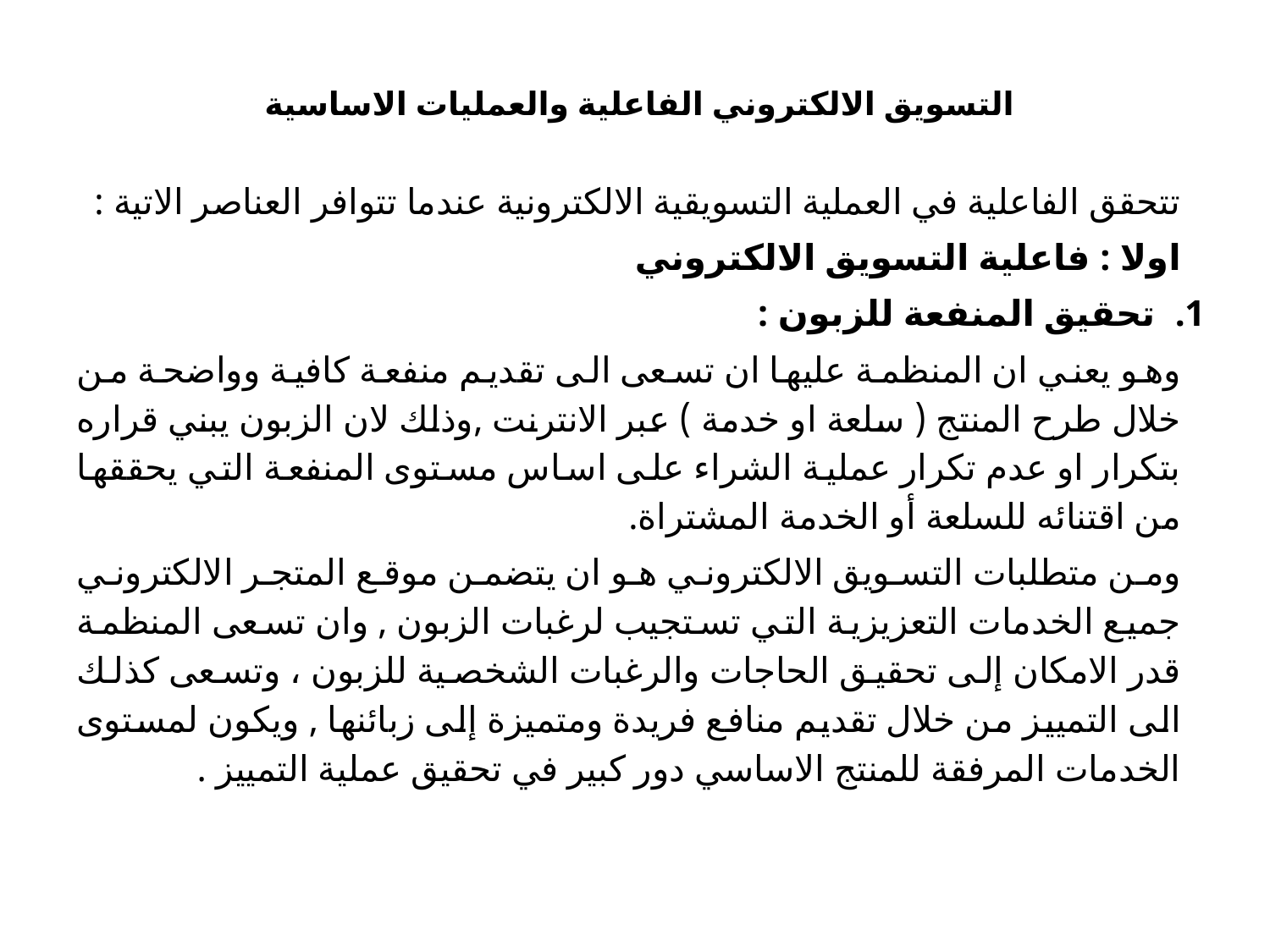

# التسويق الالكتروني الفاعلية والعمليات الاساسية
تتحقق الفاعلية في العملية التسويقية الالكترونية عندما تتوافر العناصر الاتية :
اولا : فاعلية التسويق الالكتروني
تحقيق المنفعة للزبون :
وهو يعني ان المنظمة عليها ان تسعى الى تقديم منفعة كافية وواضحة من خلال طرح المنتج ( سلعة او خدمة ) عبر الانترنت ,وذلك لان الزبون يبني قراره بتكرار او عدم تكرار عملية الشراء على اساس مستوى المنفعة التي يحققها من اقتنائه للسلعة أو الخدمة المشتراة.
ومن متطلبات التسويق الالكتروني هو ان يتضمن موقع المتجر الالكتروني جميع الخدمات التعزيزية التي تستجيب لرغبات الزبون , وان تسعى المنظمة قدر الامكان إلى تحقيق الحاجات والرغبات الشخصية للزبون ، وتسعى كذلك الى التمييز من خلال تقديم منافع فريدة ومتميزة إلى زبائنها , ويكون لمستوى الخدمات المرفقة للمنتج الاساسي دور كبير في تحقيق عملية التمييز .